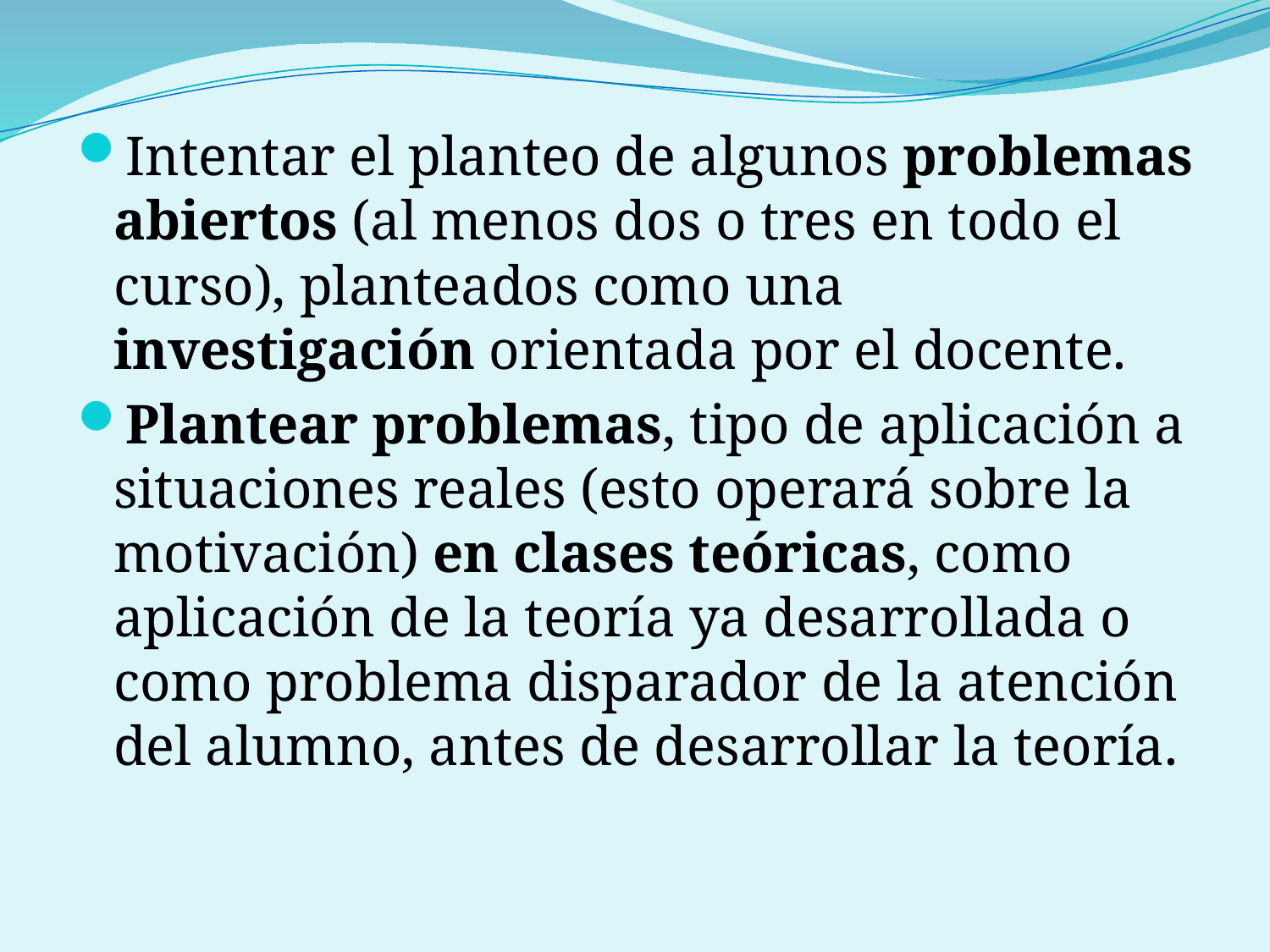

Intentar el planteo de algunos problemas abiertos (al menos dos o tres en todo el curso), planteados como una investigación orientada por el docente.
Plantear problemas, tipo de aplicación a situaciones reales (esto operará sobre la motivación) en clases teóricas, como aplicación de la teoría ya desarrollada o como problema disparador de la atención del alumno, antes de desarrollar la teoría.